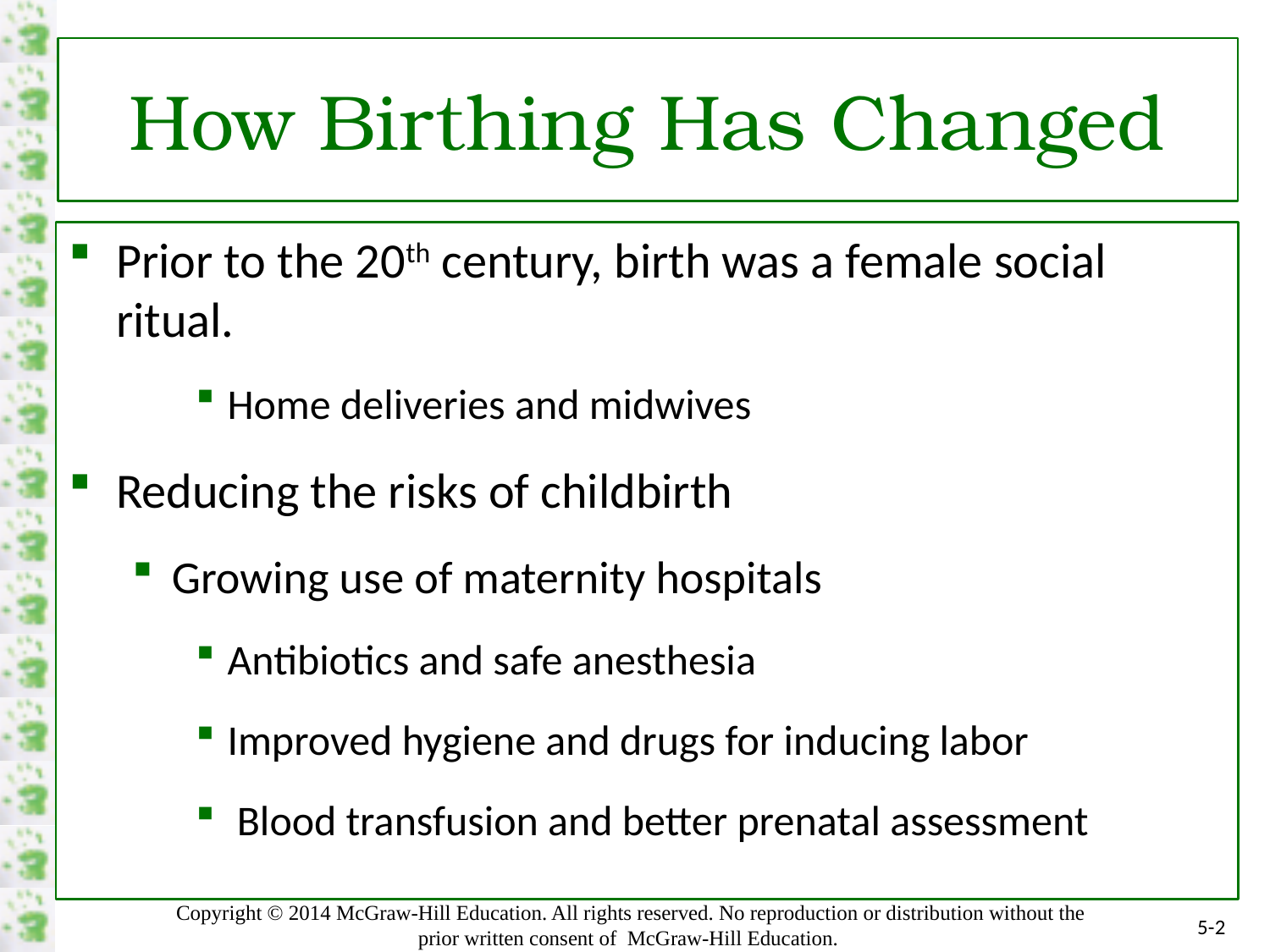

# How Birthing Has Changed
Prior to the 20th century, birth was a female social ritual.
Home deliveries and midwives
Reducing the risks of childbirth
Growing use of maternity hospitals
Antibiotics and safe anesthesia
Improved hygiene and drugs for inducing labor
 Blood transfusion and better prenatal assessment
5-2